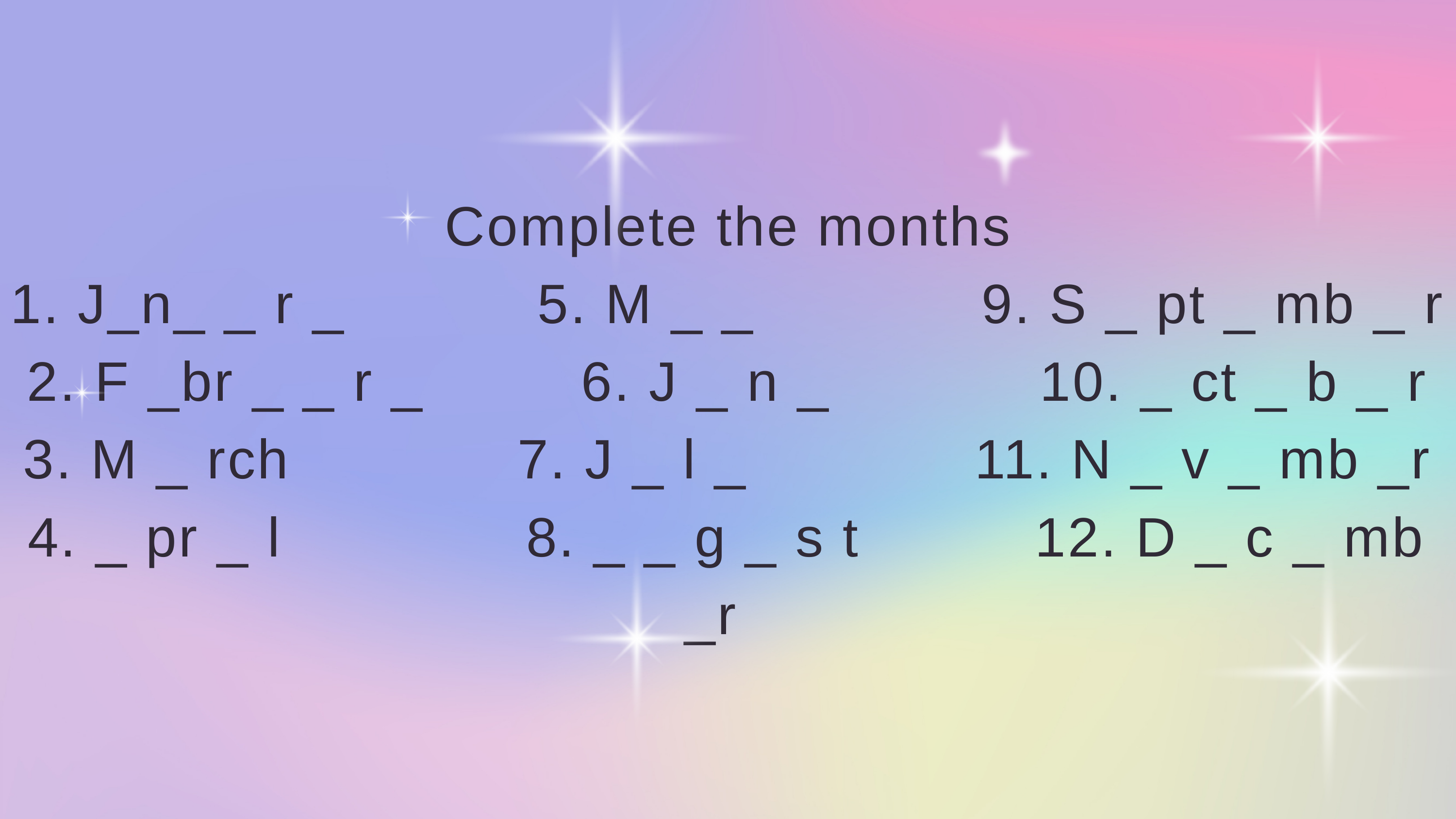

Complete the months
1. J_n_ _ r _           5. M _ _             9. S _ pt _ mb _ r
2. F _br _ _ r _         6. J _ n _            10. _ ct _ b _ r
3. M _ rch             7. J _ l _             11. N _ v _ mb _r
4. _ pr _ l              8. _ _ g _ s t          12. D _ c _ mb _r